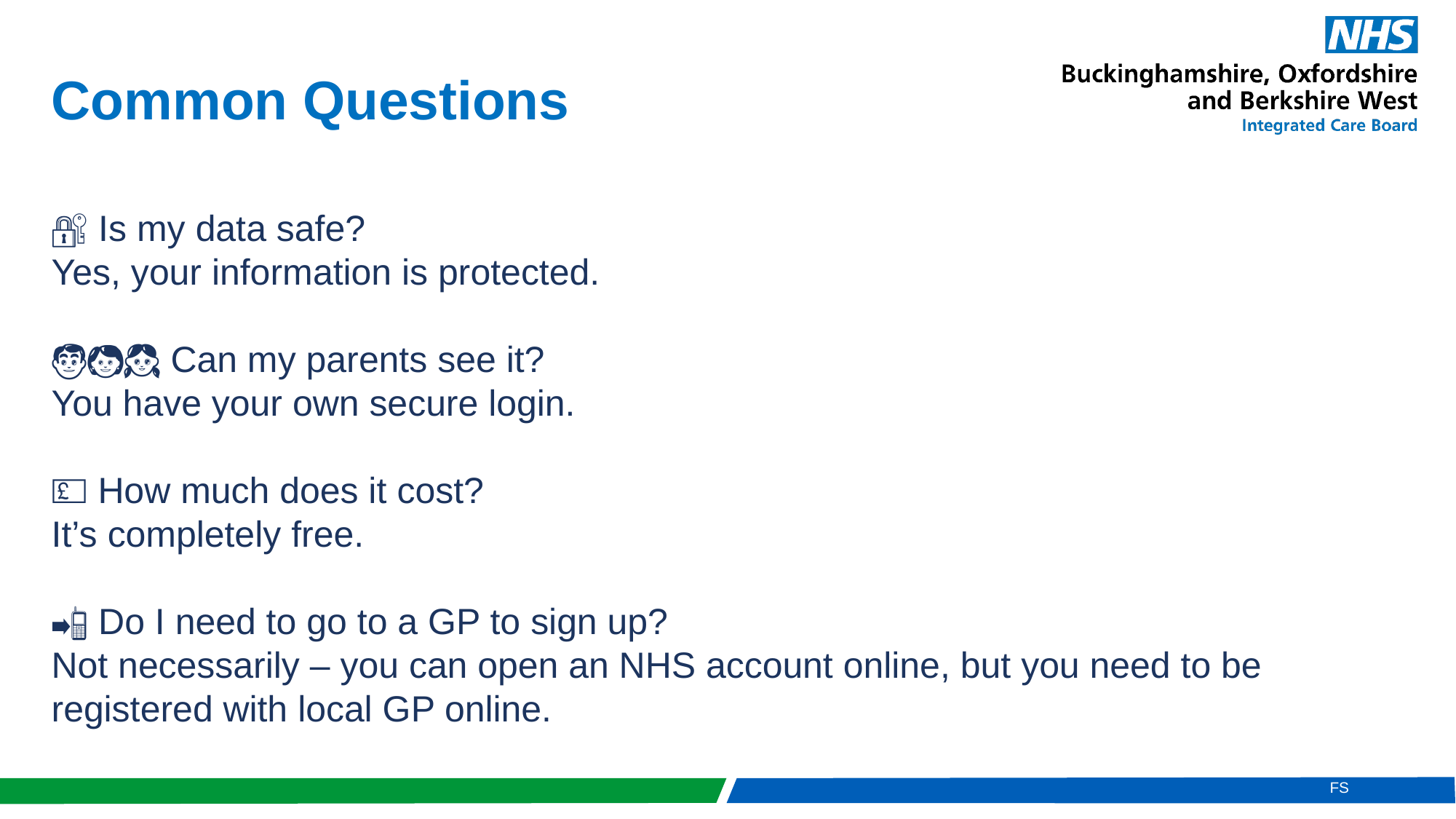

Common Questions

🔐 Is my data safe?
Yes, your information is protected.

👨‍👩‍👧 Can my parents see it?
You have your own secure login.

💷 How much does it cost?
It’s completely free.

📲 Do I need to go to a GP to sign up?
Not necessarily – you can open an NHS account online, but you need to be registered with local GP online.

FS